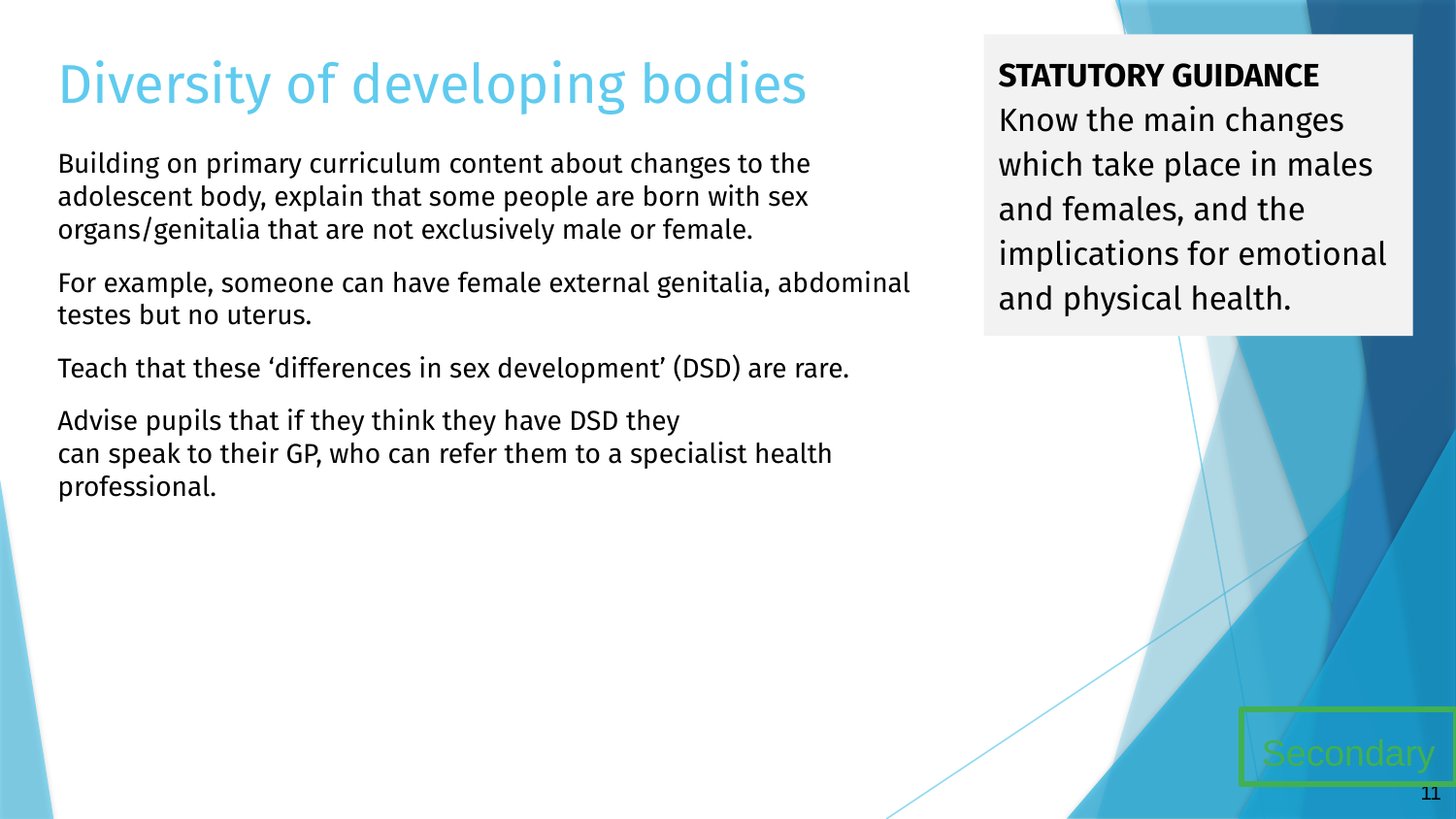

# Diversity of developing bodies

STATUTORY GUIDANCE
Know the main changes which take place in males and females, and the implications for emotional and physical health.
Building on primary curriculum content about changes to the adolescent body, explain that some people are born with sex organs/genitalia that are not exclusively male or female.
For example, someone can have female external genitalia, abdominal testes but no uterus.
Teach that these ‘differences in sex development’ (DSD) are rare.
Advise pupils that if they think they have DSD they
can speak to their GP, who can refer them to a specialist health professional.

Secondary
11